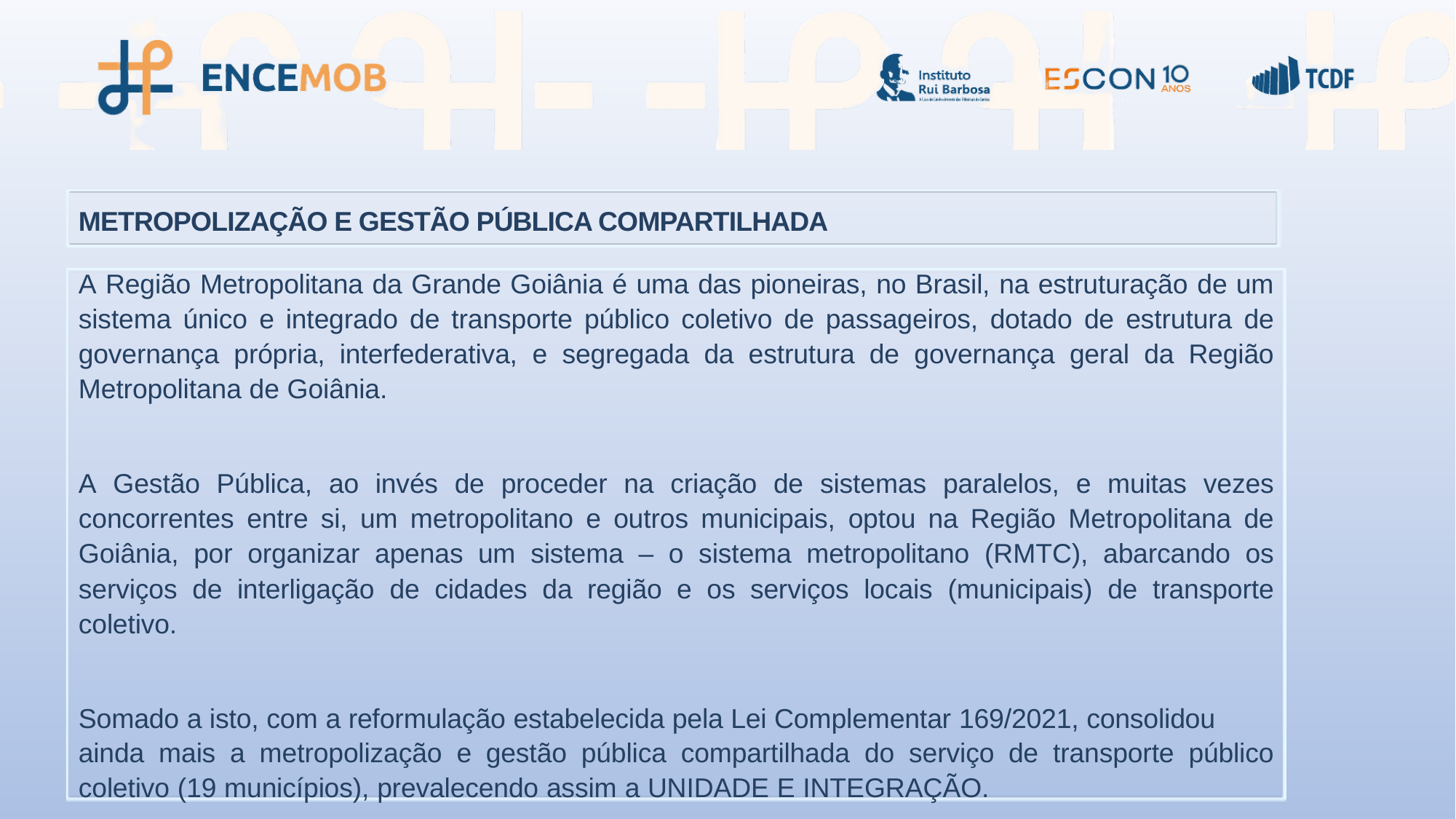

METROPOLIZAÇÃO E GESTÃO PÚBLICA COMPARTILHADA
A Região Metropolitana da Grande Goiânia é uma das pioneiras, no Brasil, na estruturação de um sistema único e integrado de transporte público coletivo de passageiros, dotado de estrutura de governança própria, interfederativa, e segregada da estrutura de governança geral da Região Metropolitana de Goiânia.

A Gestão Pública, ao invés de proceder na criação de sistemas paralelos, e muitas vezes concorrentes entre si, um metropolitano e outros municipais, optou na Região Metropolitana de Goiânia, por organizar apenas um sistema – o sistema metropolitano (RMTC), abarcando os serviços de interligação de cidades da região e os serviços locais (municipais) de transporte coletivo.
Somado a isto, com a reformulação estabelecida pela Lei Complementar 169/2021, consolidou
ainda mais a metropolização e gestão pública compartilhada do serviço de transporte público coletivo (19 municípios), prevalecendo assim a UNIDADE E INTEGRAÇÃO.